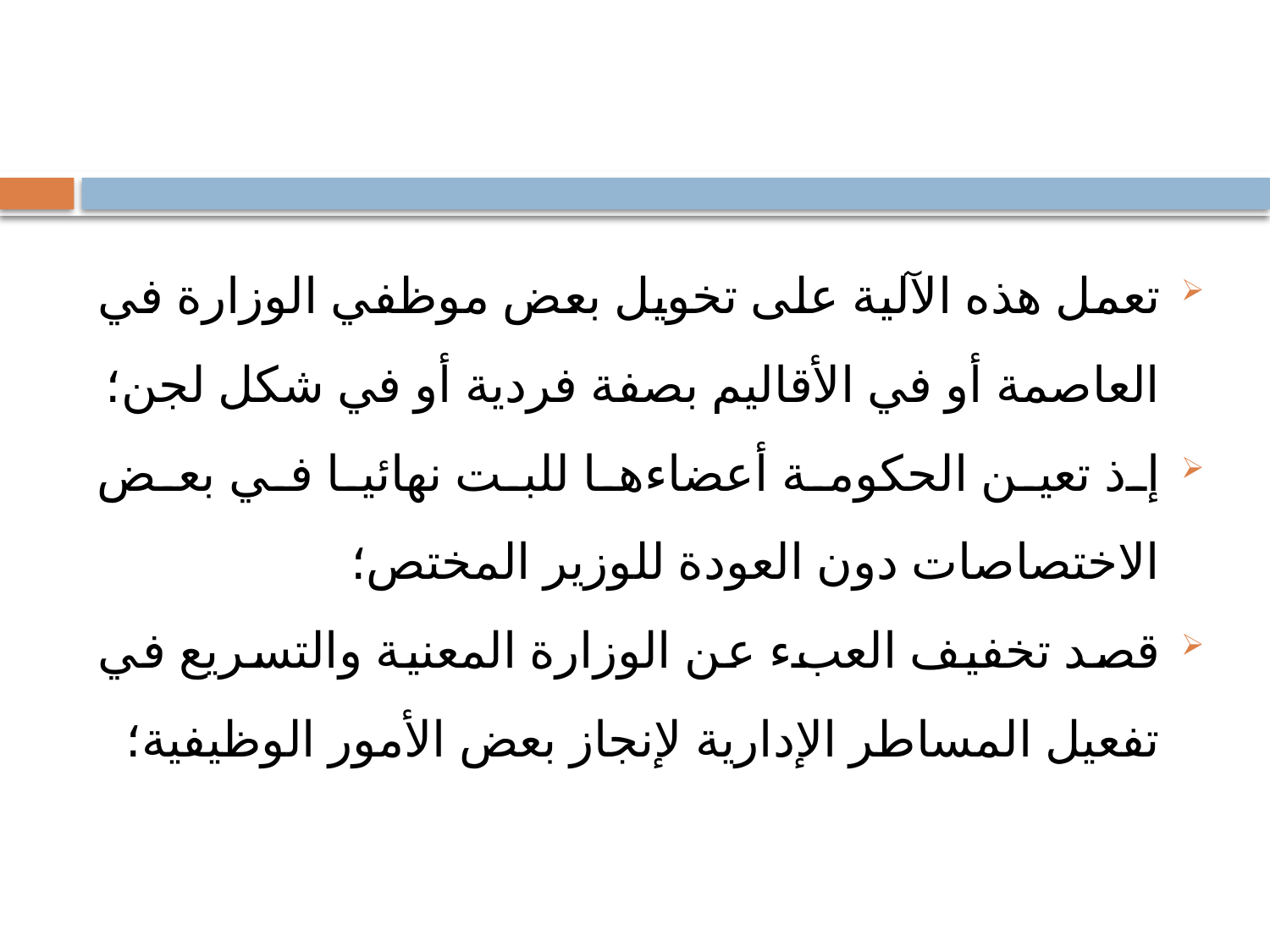

#
تعمل هذه الآلية على تخويل بعض موظفي الوزارة في العاصمة أو في الأقاليم بصفة فردية أو في شكل لجن؛
إذ تعين الحكومة أعضاءها للبت نهائيا في بعض الاختصاصات دون العودة للوزير المختص؛
قصد تخفيف العبء عن الوزارة المعنية والتسريع في تفعيل المساطر الإدارية لإنجاز بعض الأمور الوظيفية؛